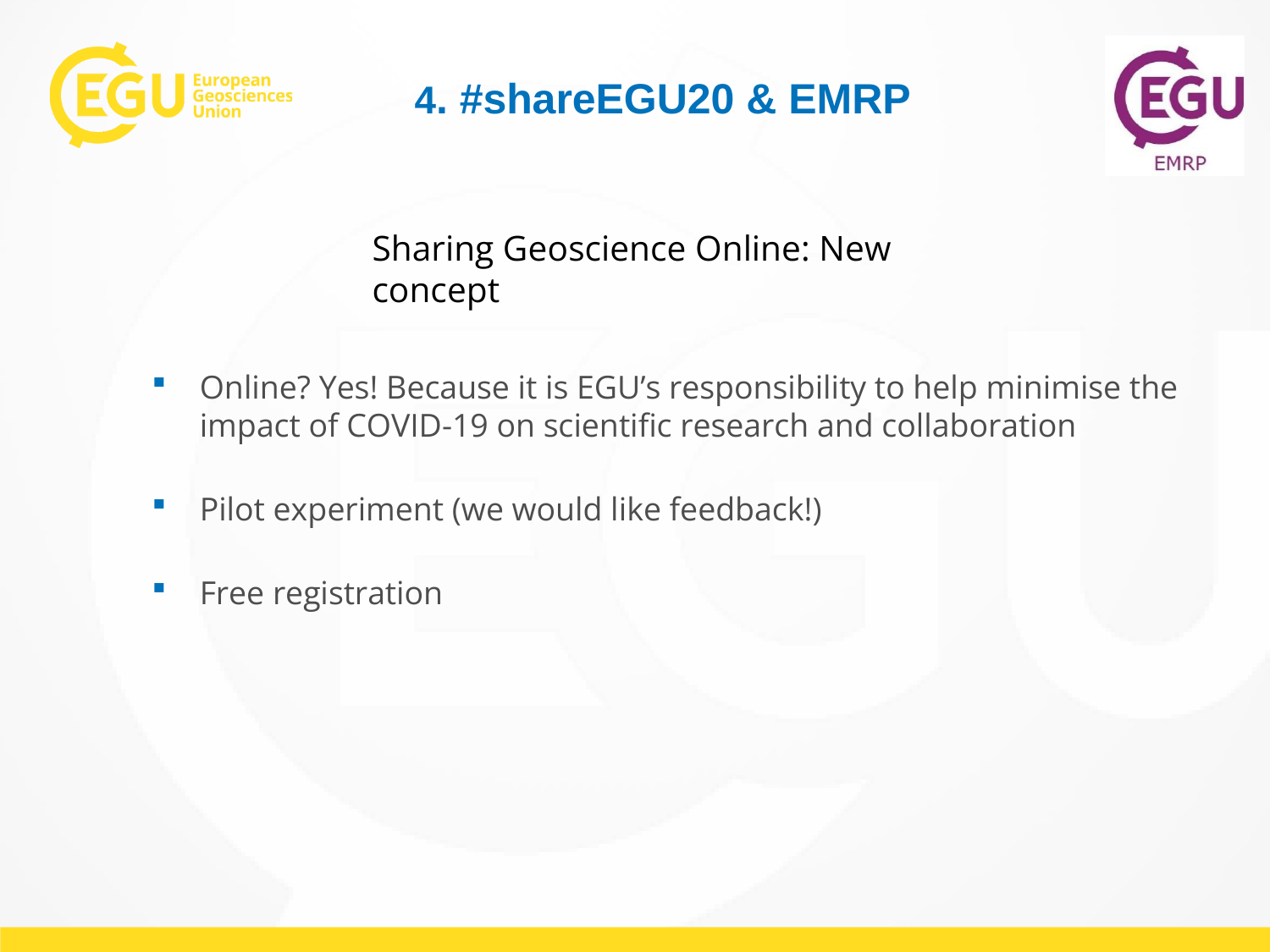

4. #shareEGU20 & EMRP
Sharing Geoscience Online: New concept
Online? Yes! Because it is EGU’s responsibility to help minimise the impact of COVID-19 on scientific research and collaboration

Pilot experiment (we would like feedback!)

Free registration